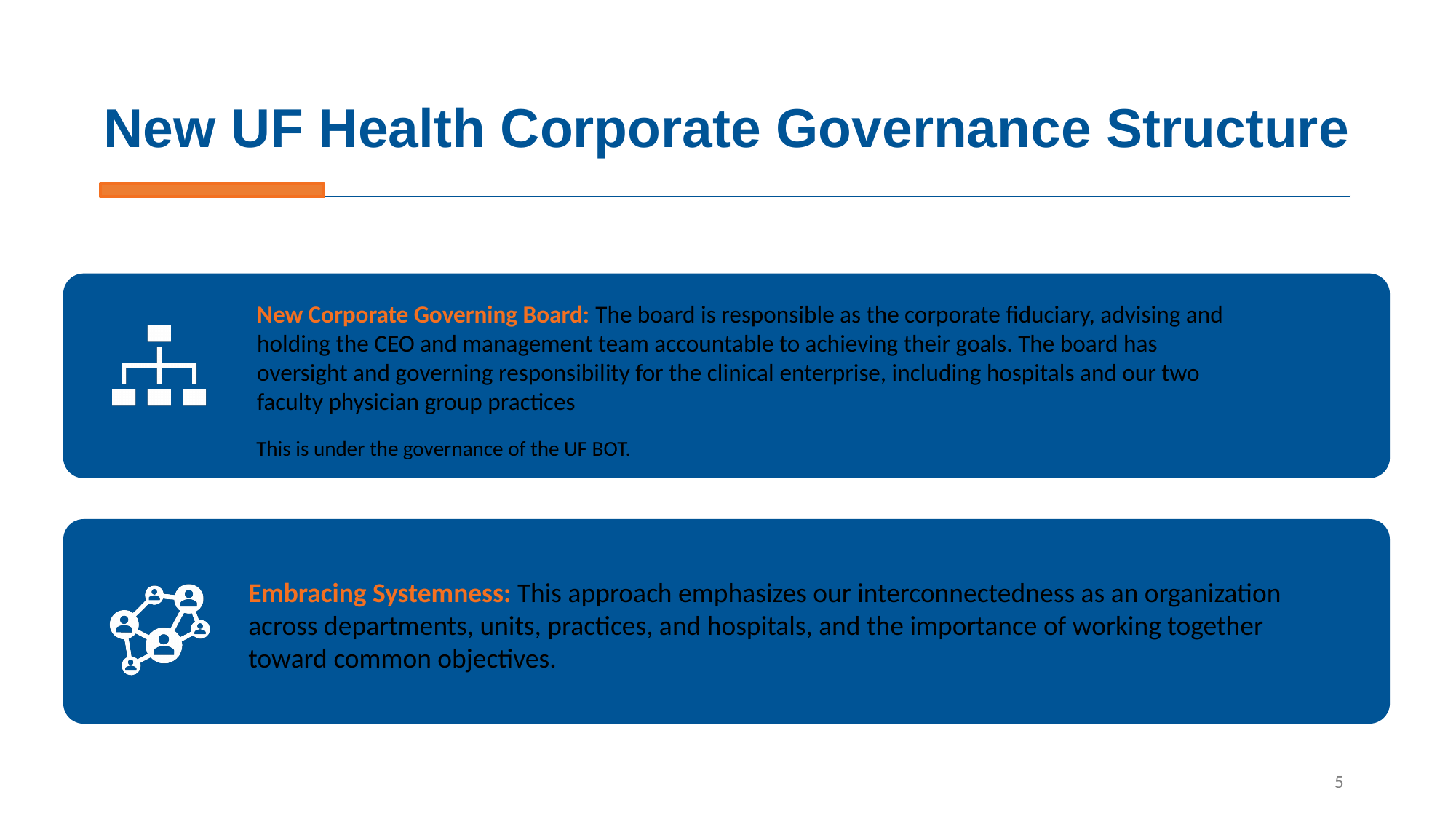

# New UF Health Corporate Governance Structure
New Corporate Governing Board: The board is responsible as the corporate fiduciary, advising and holding the CEO and management team accountable to achieving their goals. The board has oversight and governing responsibility for the clinical enterprise, including hospitals and our two faculty physician group practices

This is under the governance of the UF BOT.
Embracing Systemness: This approach emphasizes our interconnectedness as an organization across departments, units, practices, and hospitals, and the importance of working together toward common objectives.

5